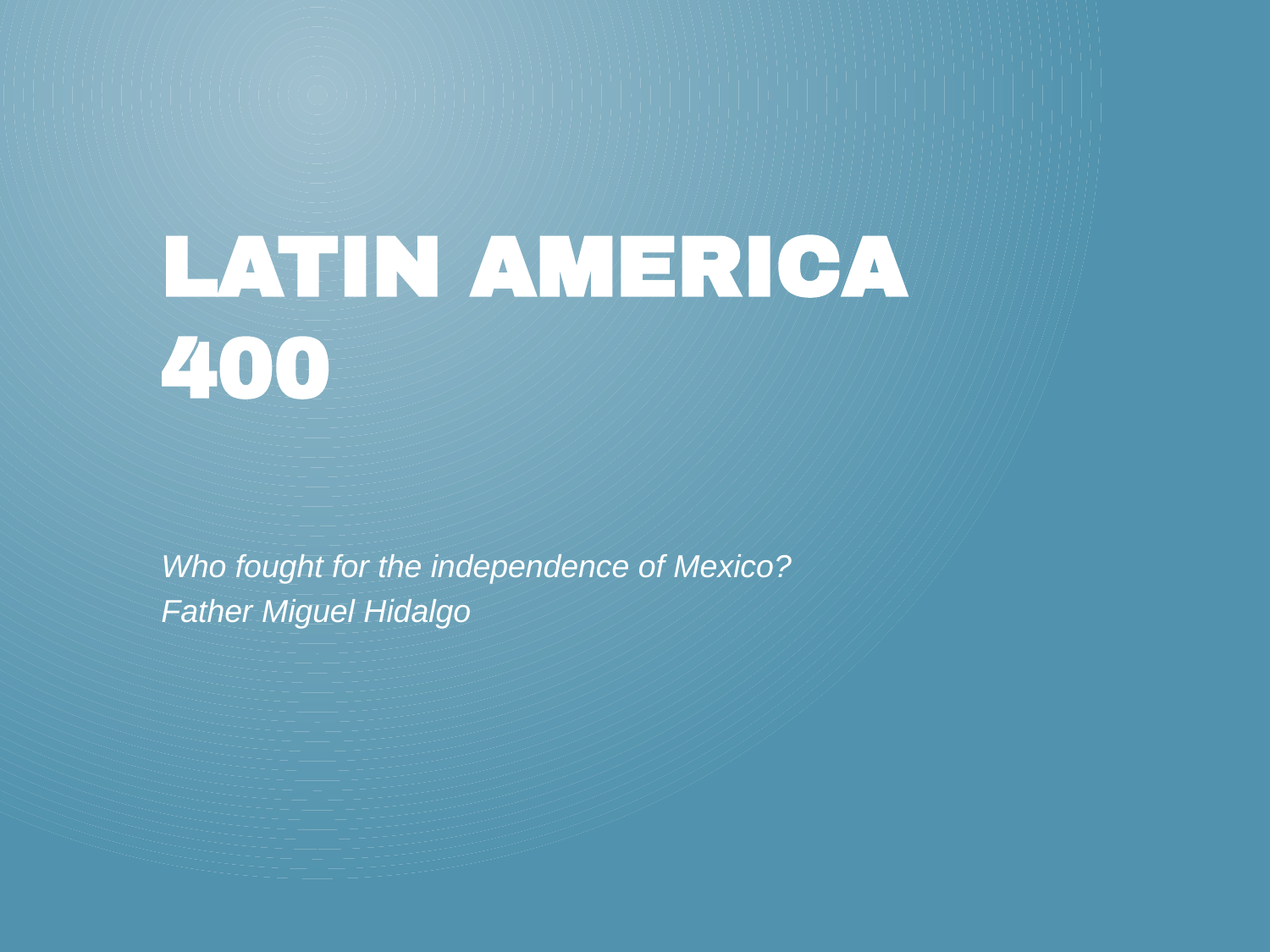

# Latin America 400
Who fought for the independence of Mexico?
Father Miguel Hidalgo